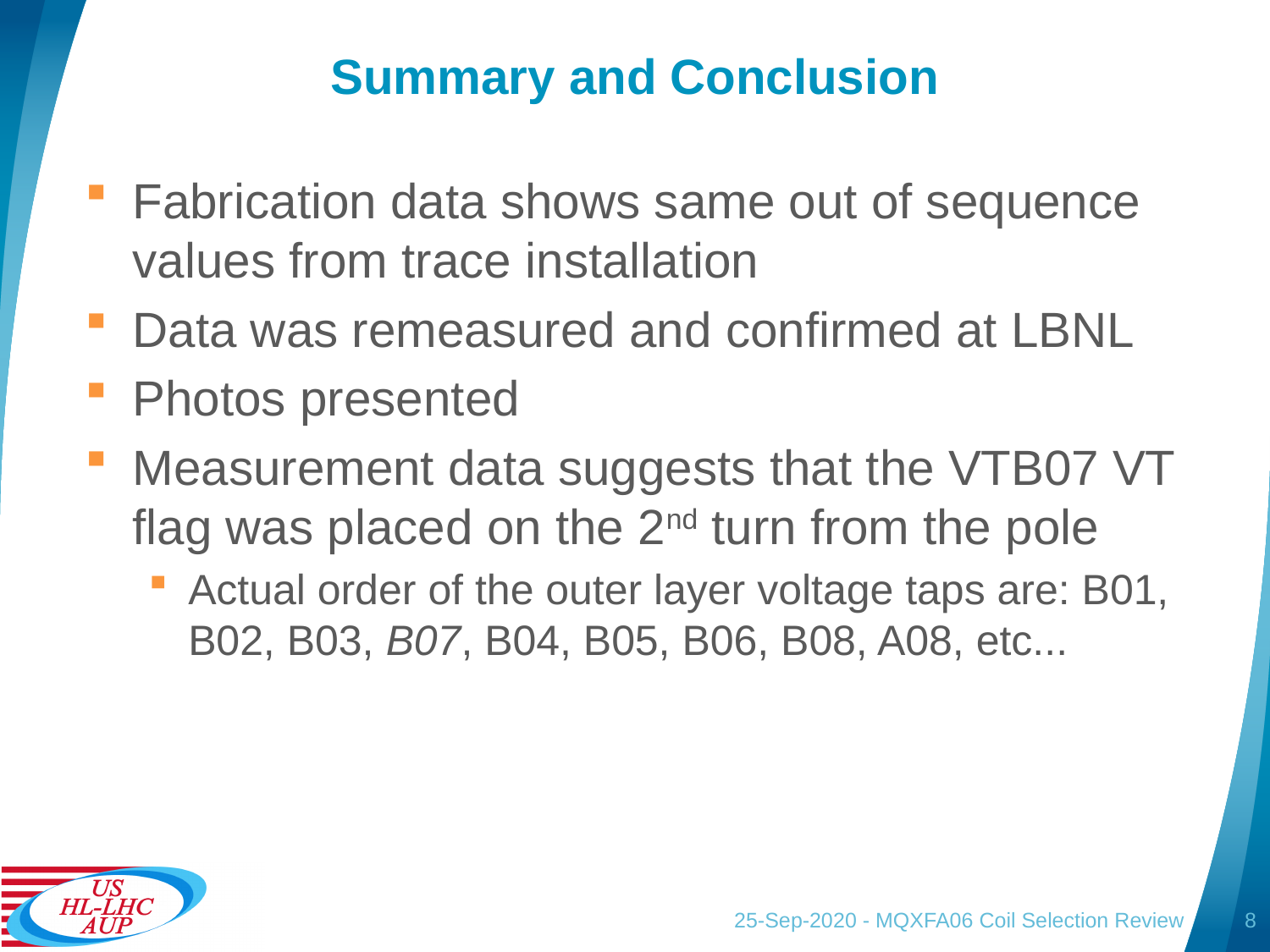

# Summary and Conclusion
Fabrication data shows same out of sequence values from trace installation
Data was remeasured and confirmed at LBNL
Photos presented
Measurement data suggests that the VTB07 VT flag was placed on the 2nd turn from the pole
Actual order of the outer layer voltage taps are: B01, B02, B03, B07, B04, B05, B06, B08, A08, etc...

25-Sep-2020 - MQXFA06 Coil Selection Review
8